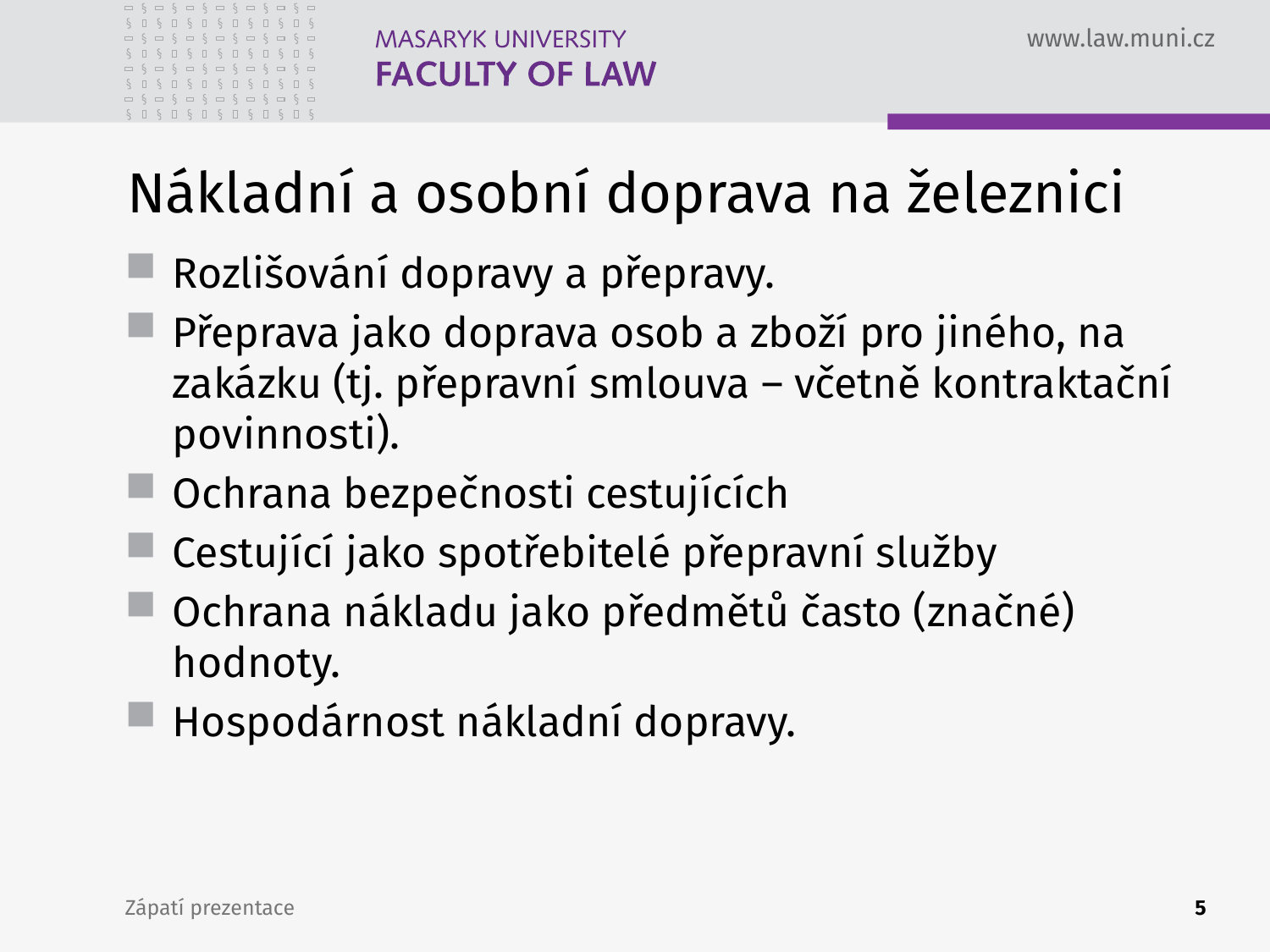

# Nákladní a osobní doprava na železnici
Rozlišování dopravy a přepravy.
Přeprava jako doprava osob a zboží pro jiného, na zakázku (tj. přepravní smlouva – včetně kontraktační povinnosti).
Ochrana bezpečnosti cestujících
Cestující jako spotřebitelé přepravní služby
Ochrana nákladu jako předmětů často (značné) hodnoty.
Hospodárnost nákladní dopravy.

Zápatí prezentace
5